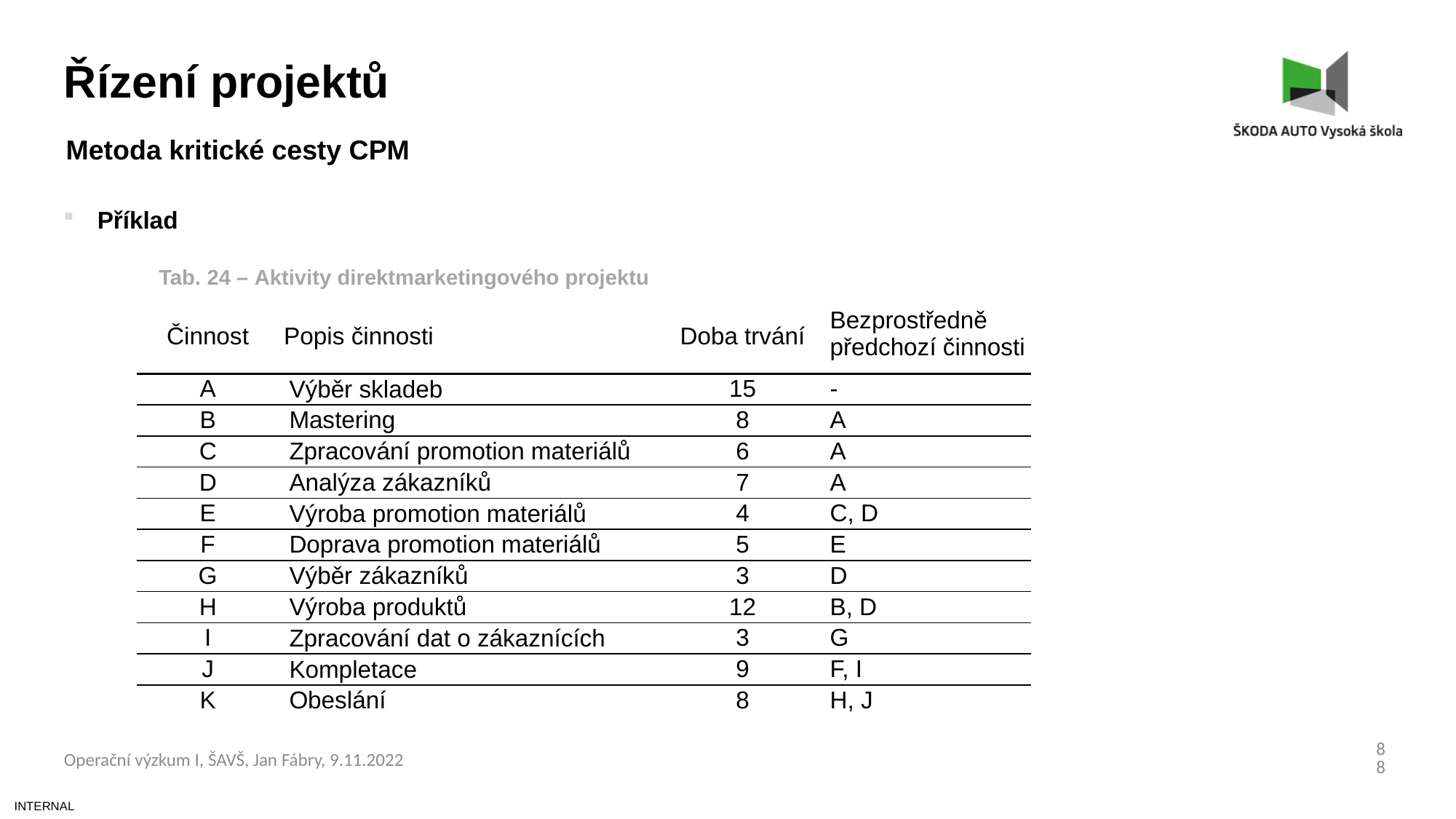

Řízení projektů
Metoda kritické cesty CPM
Příklad

Tab. 24 – Aktivity direktmarketingového projektu
| Činnost | Popis činnosti | Doba trvání | Bezprostředně předchozí činnosti |
| --- | --- | --- | --- |
| A | Výběr skladeb | 15 | - |
| B | Mastering | 8 | A |
| C | Zpracování promotion materiálů | 6 | A |
| D | Analýza zákazníků | 7 | A |
| E | Výroba promotion materiálů | 4 | C, D |
| F | Doprava promotion materiálů | 5 | E |
| G | Výběr zákazníků | 3 | D |
| H | Výroba produktů | 12 | B, D |
| I | Zpracování dat o zákaznících | 3 | G |
| J | Kompletace | 9 | F, I |
| K | Obeslání | 8 | H, J |
88
Operační výzkum I, ŠAVŠ, Jan Fábry, 9.11.2022